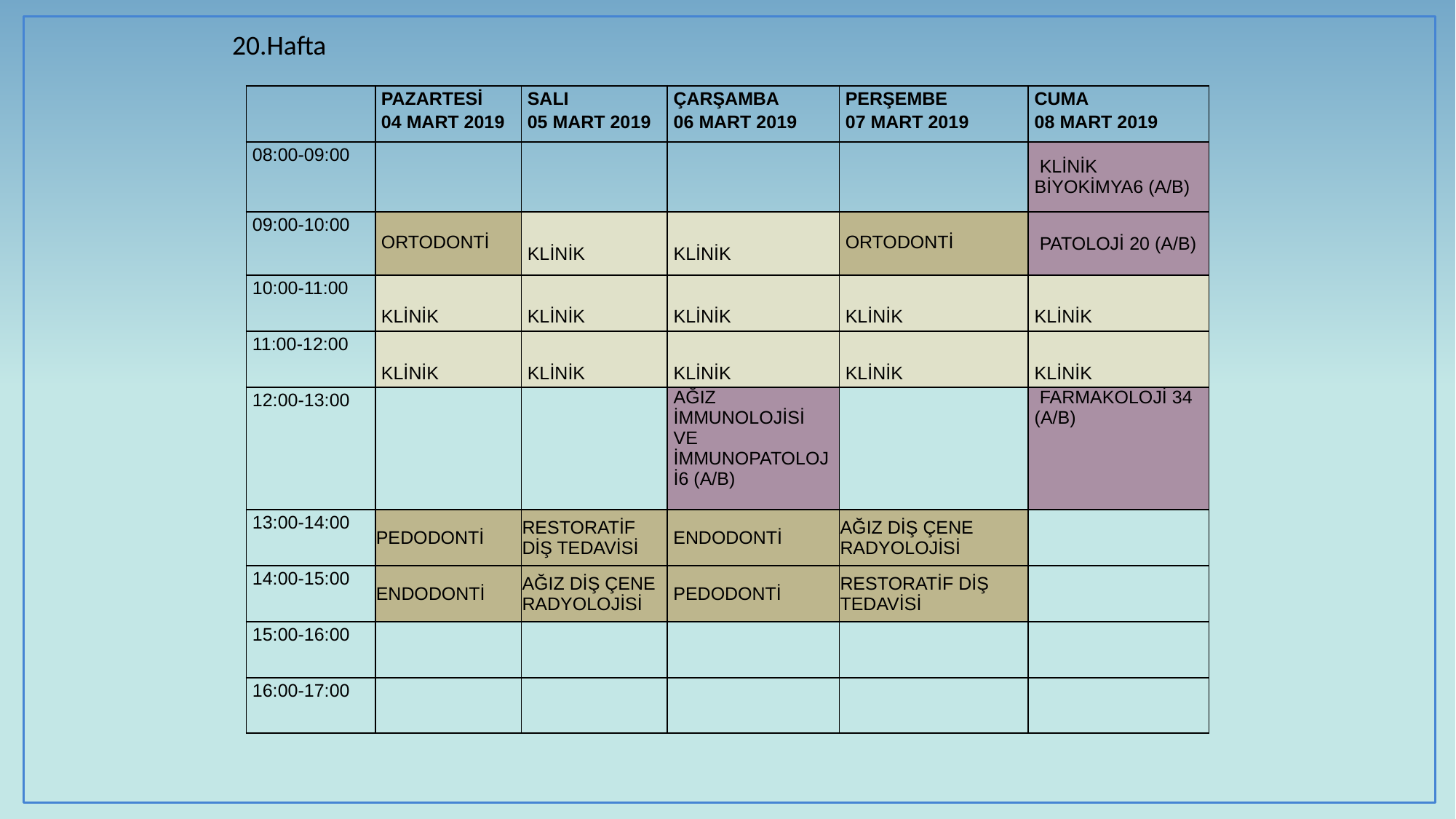

20.Hafta
|  | Pazartesi 04 MART 2019 | SALI 05 MART 2019 | Çarşamba 06 MART 2019 | Perşembe 07 MART 2019 | Cuma 08 mart 2019 |
| --- | --- | --- | --- | --- | --- |
| 08:00-09:00 |  |  |  |  | KLİNİK BİYOKİMYA6 (A/B) |
| 09:00-10:00 | ORTODONTİ | KLİNİK | KLİNİK | ORTODONTİ | PATOLOJİ 20 (A/B) |
| 10:00-11:00 | KLİNİK | KLİNİK | KLİNİK | KLİNİK | KLİNİK |
| 11:00-12:00 | KLİNİK | KLİNİK | KLİNİK | KLİNİK | KLİNİK |
| 12:00-13:00 |  |  | AĞIZ İMMUNOLOJİSİ VE İMMUNOPATOLOJİ6 (A/B) |  | FARMAKOLOJİ 34 (A/B) |
| 13:00-14:00 | PEDODONTİ | RESTORATİF DİŞ TEDAVİSİ | ENDODONTİ | AĞIZ DİŞ ÇENE RADYOLOJİSİ |  |
| 14:00-15:00 | ENDODONTİ | AĞIZ DİŞ ÇENE RADYOLOJİSİ | PEDODONTİ | RESTORATİF DİŞ TEDAVİSİ |  |
| 15:00-16:00 |  |  |  |  |  |
| 16:00-17:00 |  |  |  |  |  |